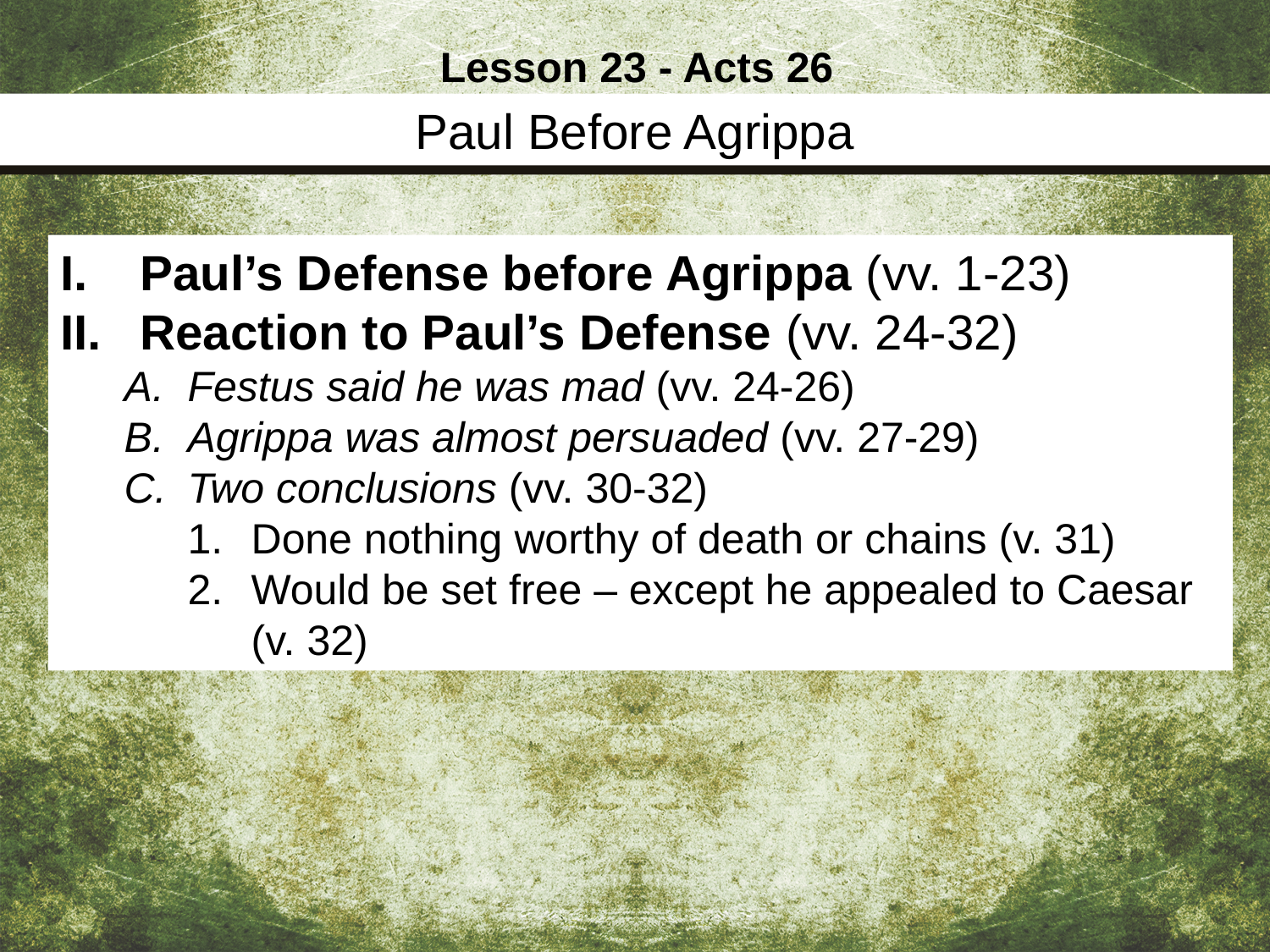

Lesson 23 - Acts 26
Paul Before Agrippa

Paul’s Defense before Agrippa (vv. 1-23)
Reaction to Paul’s Defense (vv. 24-32)
Festus said he was mad (vv. 24-26)
Agrippa was almost persuaded (vv. 27-29)
Two conclusions (vv. 30-32)
Done nothing worthy of death or chains (v. 31)
Would be set free – except he appealed to Caesar (v. 32)